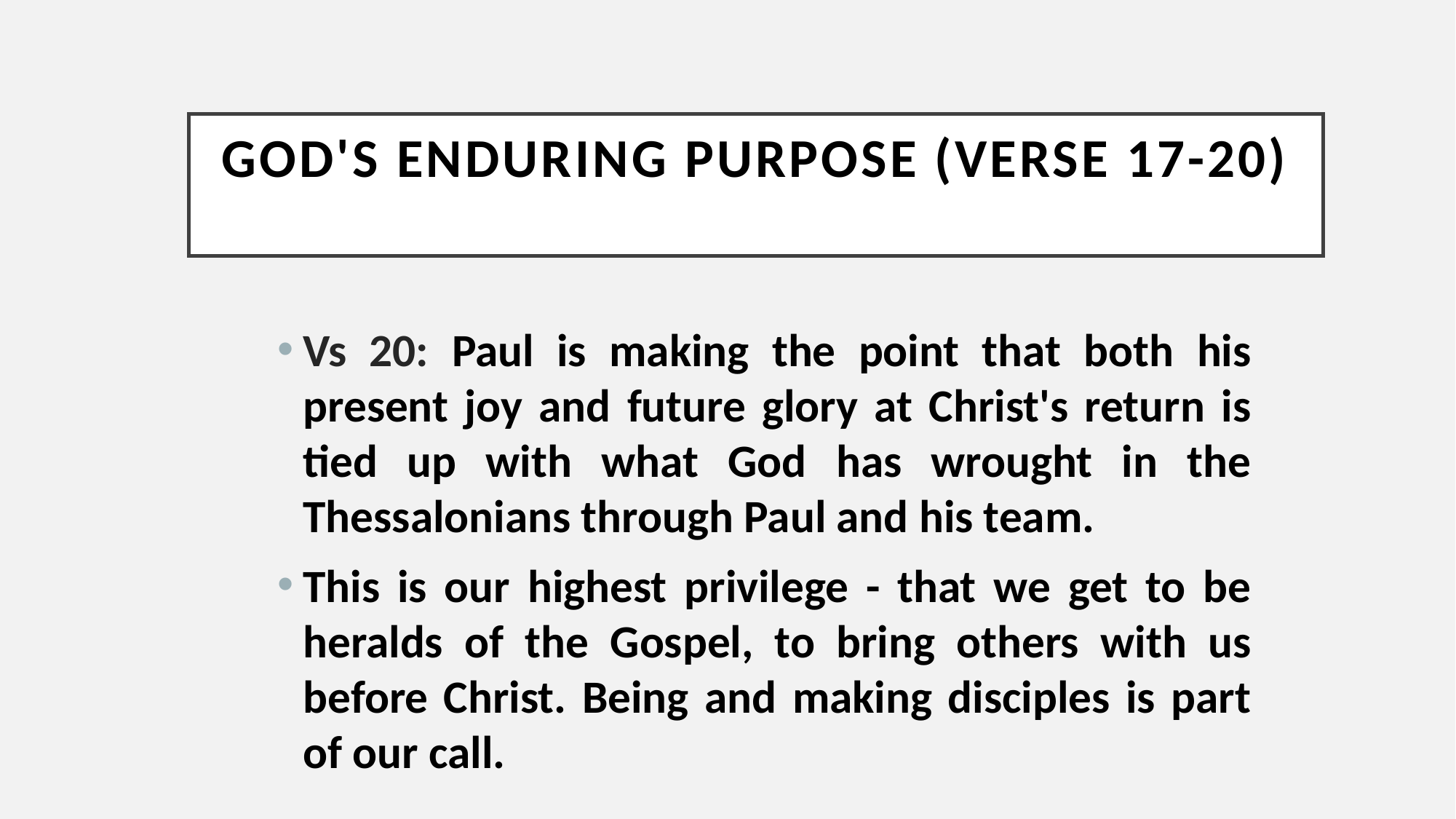

# God's Enduring Purpose (verse 17-20)
Vs 20: Paul is making the point that both his present joy and future glory at Christ's return is tied up with what God has wrought in the Thessalonians through Paul and his team.
This is our highest privilege - that we get to be heralds of the Gospel, to bring others with us before Christ. Being and making disciples is part of our call.